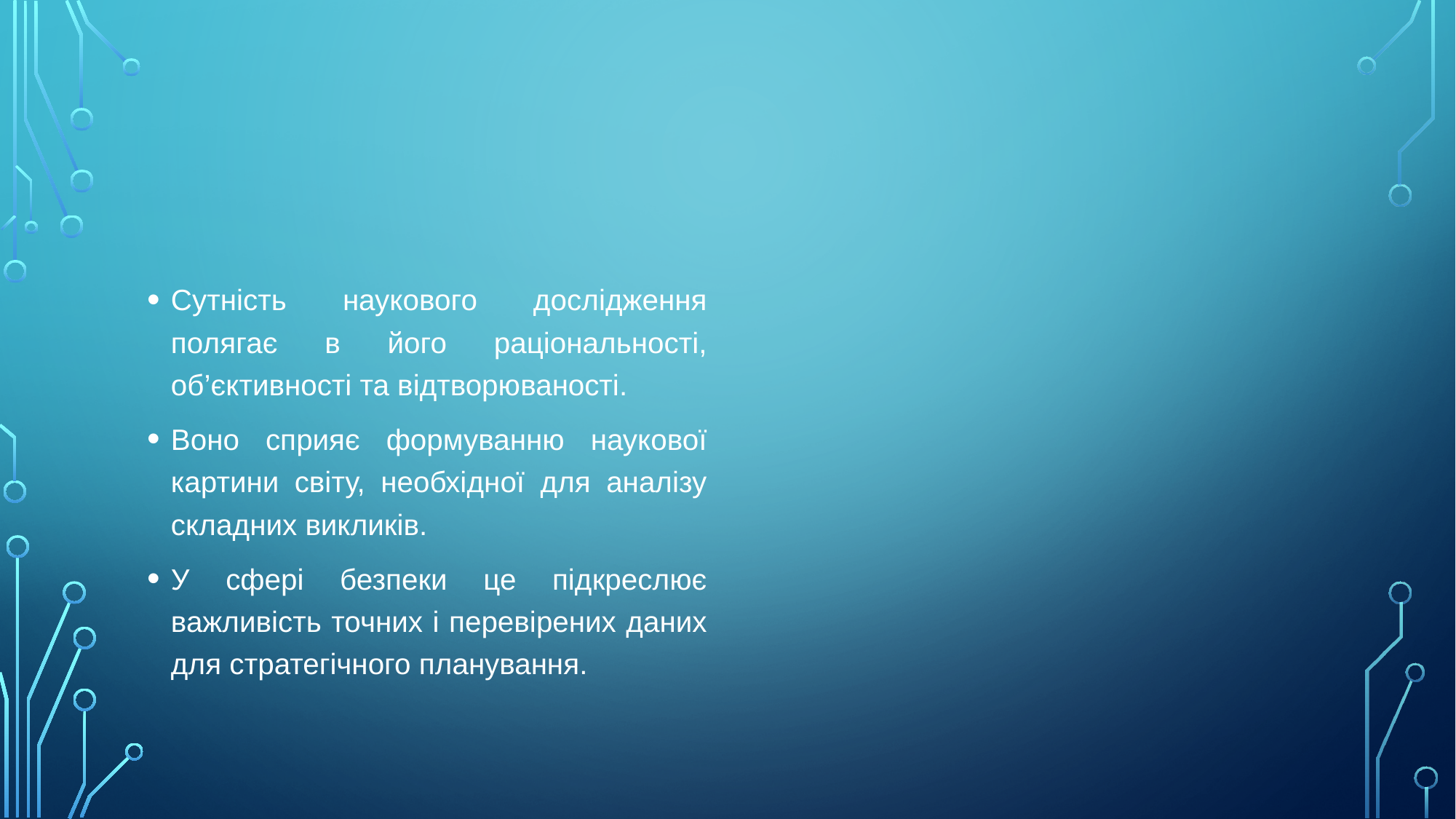

#
Сутність наукового дослідження полягає в його раціональності, об’єктивності та відтворюваності.
Воно сприяє формуванню наукової картини світу, необхідної для аналізу складних викликів.
У сфері безпеки це підкреслює важливість точних і перевірених даних для стратегічного планування.